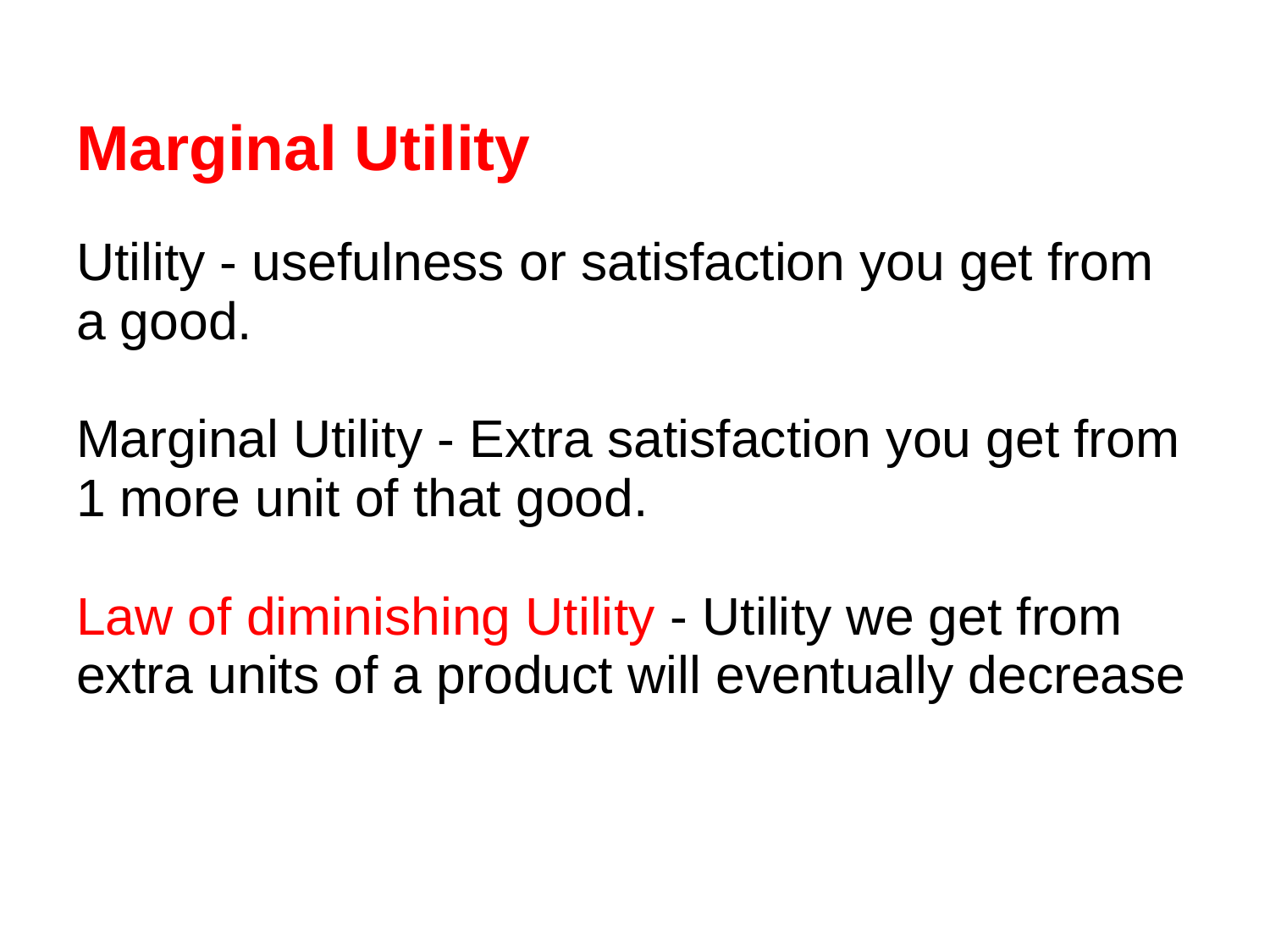

# Marginal Utility
Utility - usefulness or satisfaction you get from a good.

Marginal Utility - Extra satisfaction you get from 1 more unit of that good.

Law of diminishing Utility - Utility we get from extra units of a product will eventually decrease